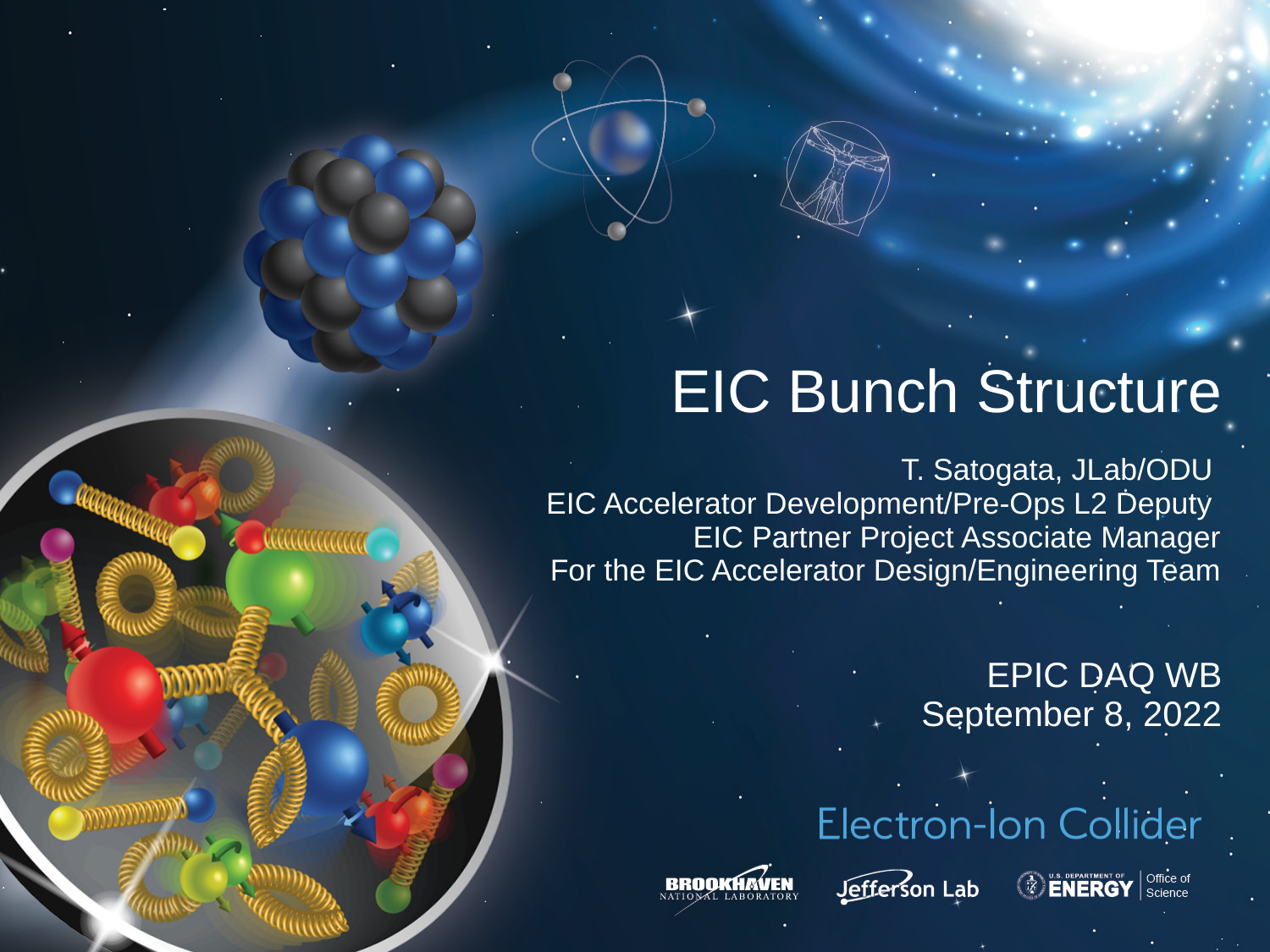

# EIC Bunch Structure T. Satogata, JLab/ODU EIC Accelerator Development/Pre-Ops L2 Deputy EIC Partner Project Associate Manager For the EIC Accelerator Design/Engineering Team
EPIC DAQ WB
September 8, 2022